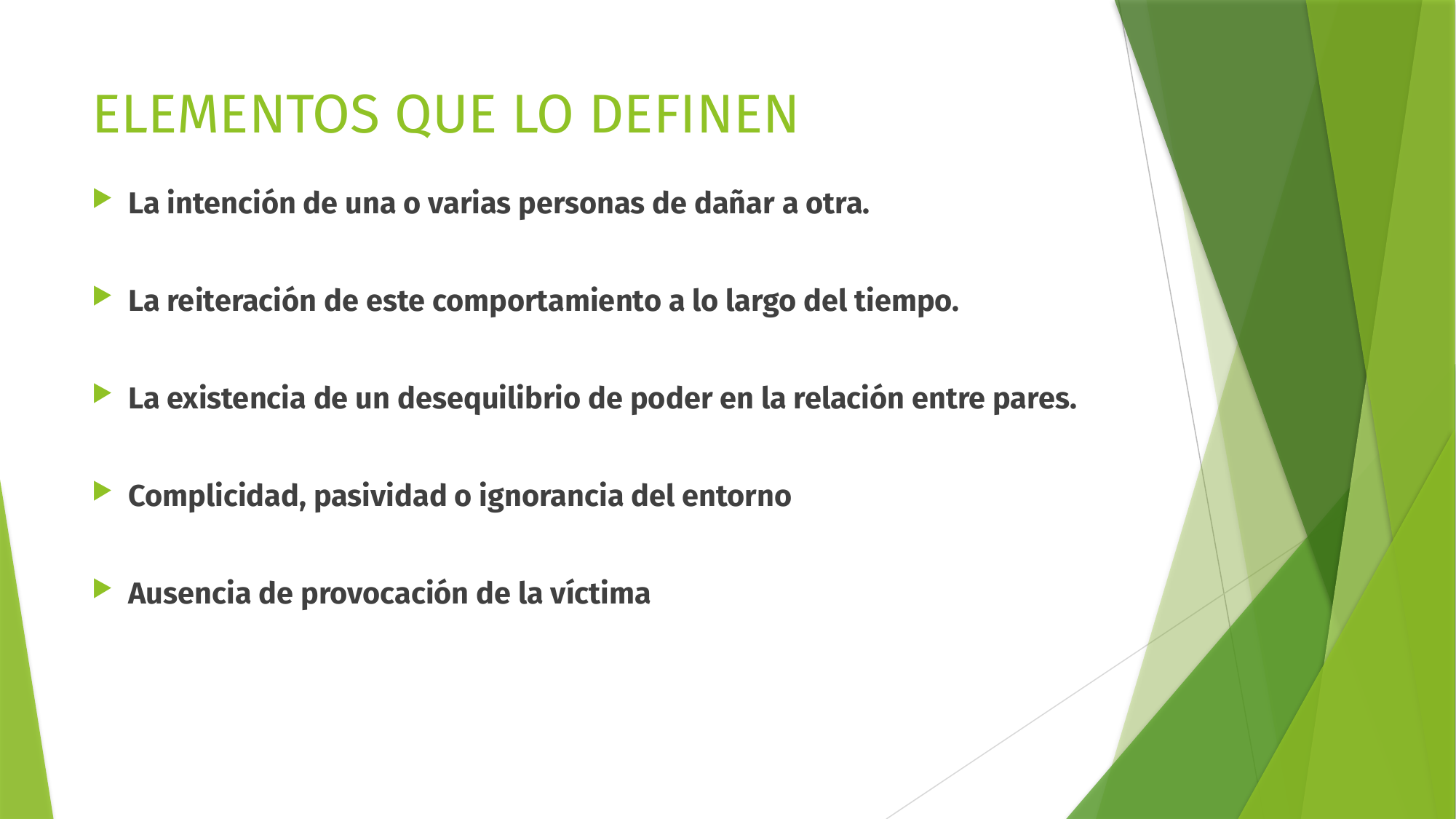

# ELEMENTOS QUE LO DEFINEN
La intención de una o varias personas de dañar a otra.

La reiteración de este comportamiento a lo largo del tiempo.

La existencia de un desequilibrio de poder en la relación entre pares.

Complicidad, pasividad o ignorancia del entorno

Ausencia de provocación de la víctima